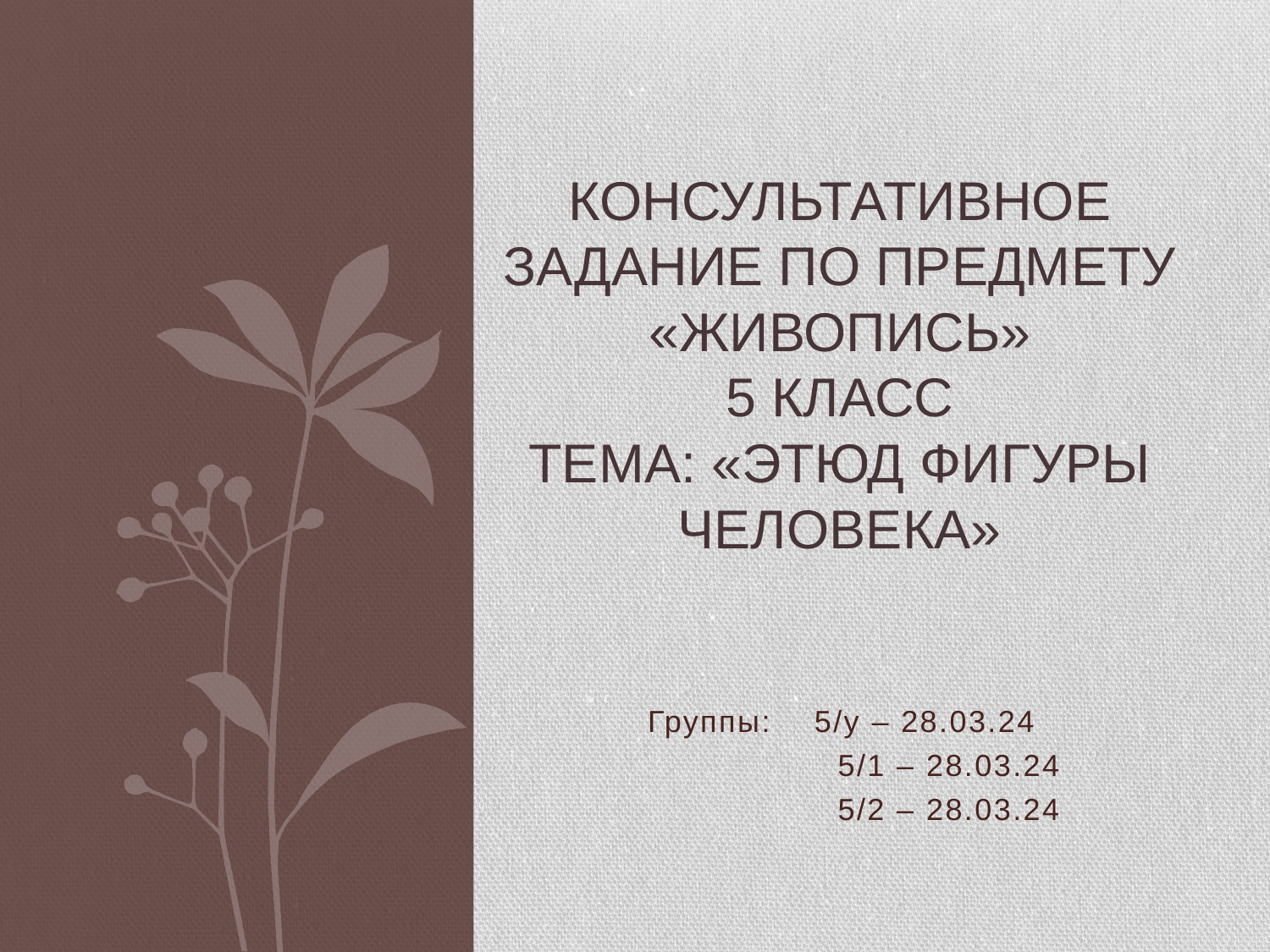

# Консультативное задание по предмету «Живопись» 5 класс Тема: «Этюд фигуры человека»
Группы:    5/у – 28.03.24
                  5/1 – 28.03.24
                  5/2 – 28.03.24